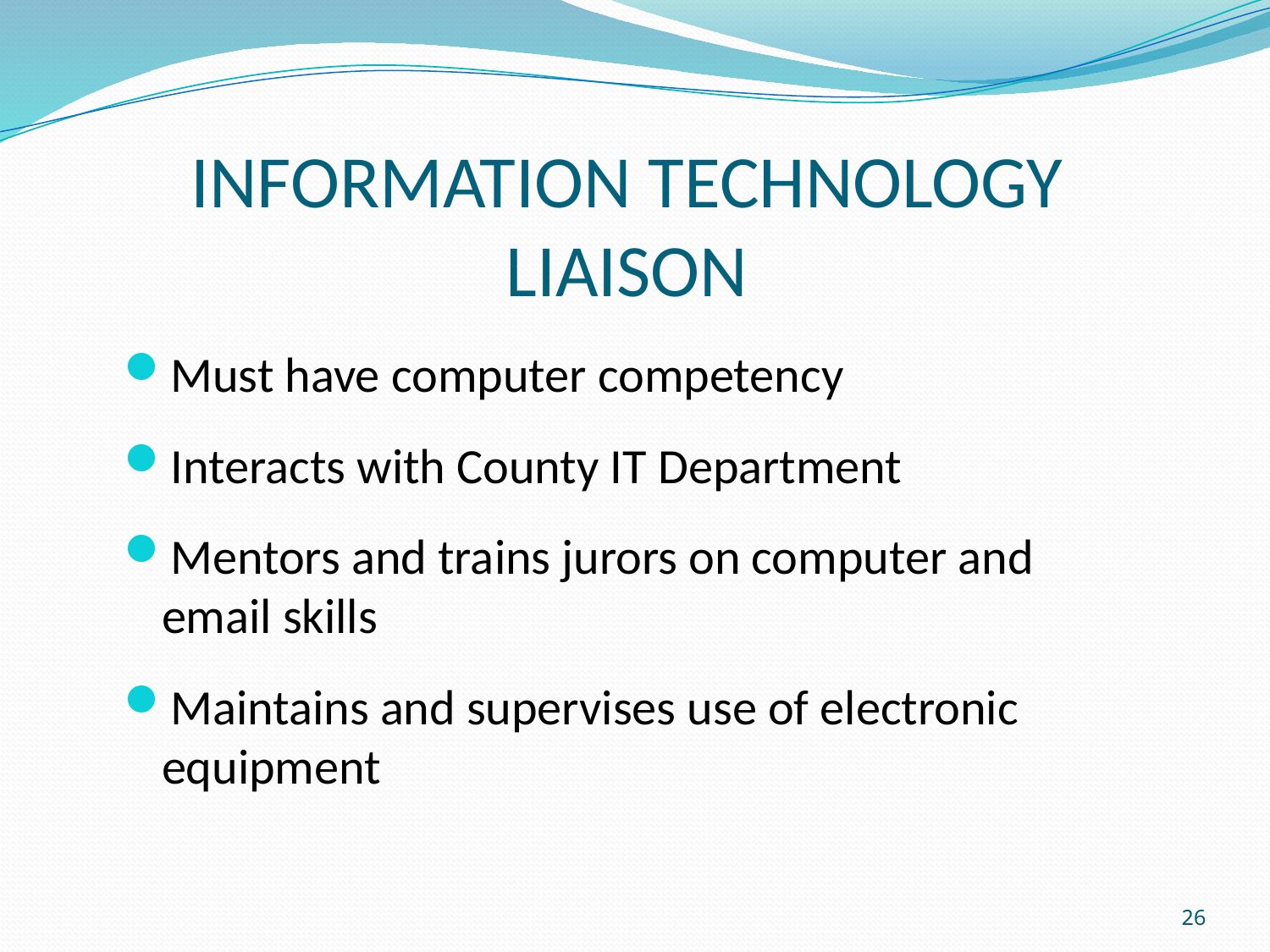

# INFORMATION TECHNOLOGY LIAISON
Must have computer competency
Interacts with County IT Department
Mentors and trains jurors on computer and email skills
Maintains and supervises use of electronic equipment

26